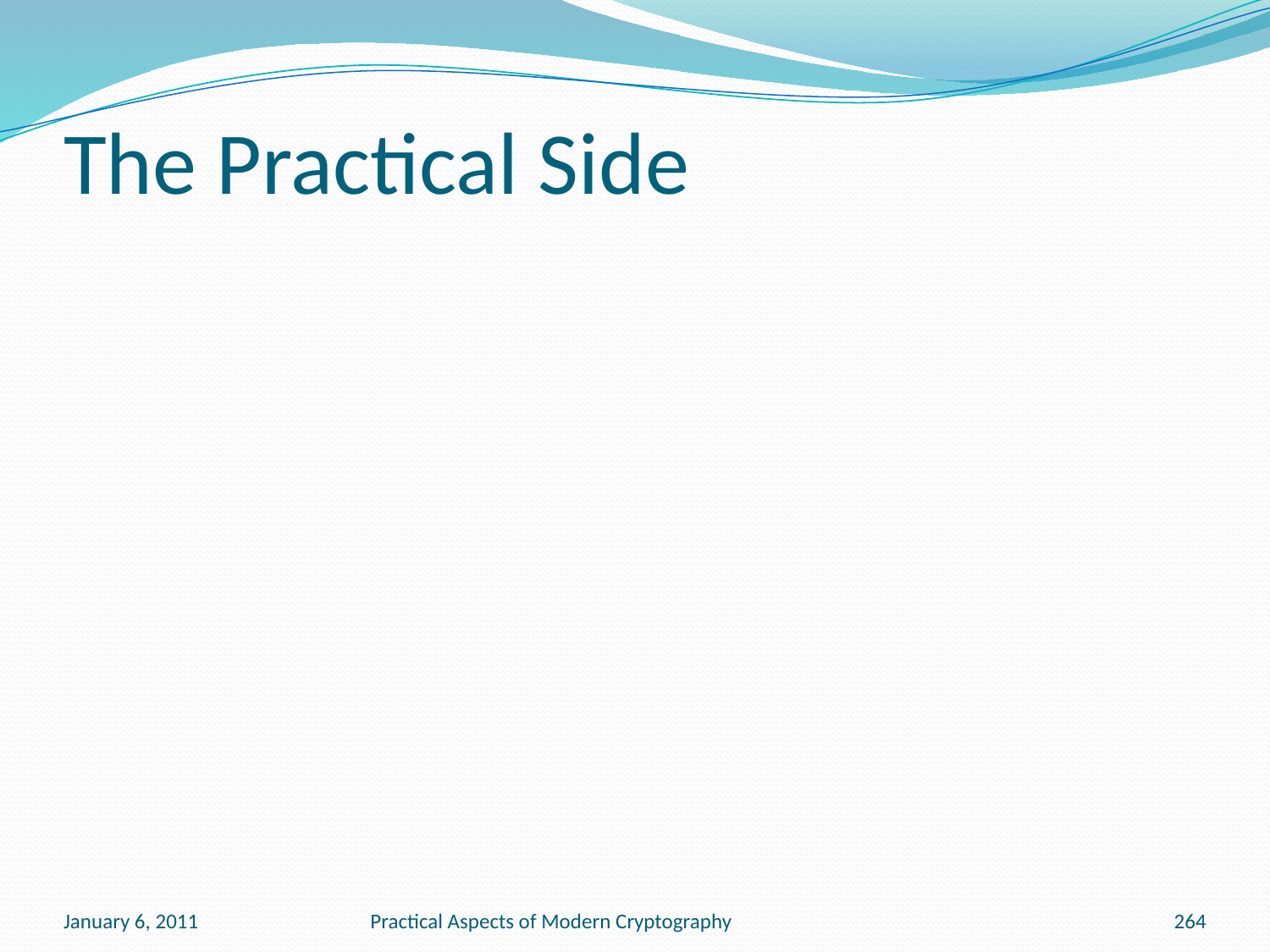

# The Practical Side
January 6, 2011
Practical Aspects of Modern Cryptography
264